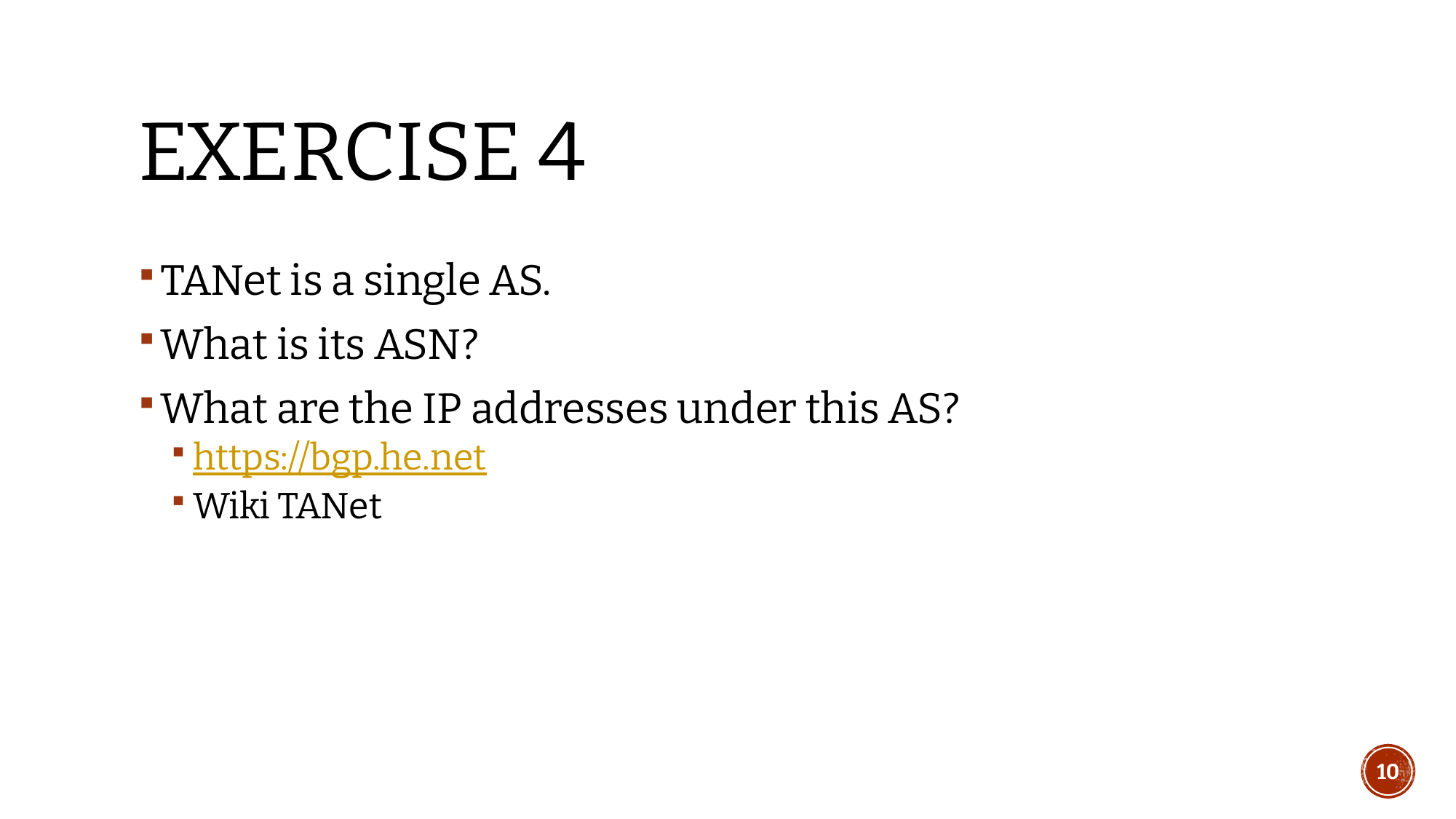

# Exercise 4
TANet is a single AS.
What is its ASN?
What are the IP addresses under this AS?
https://bgp.he.net
Wiki TANet
10